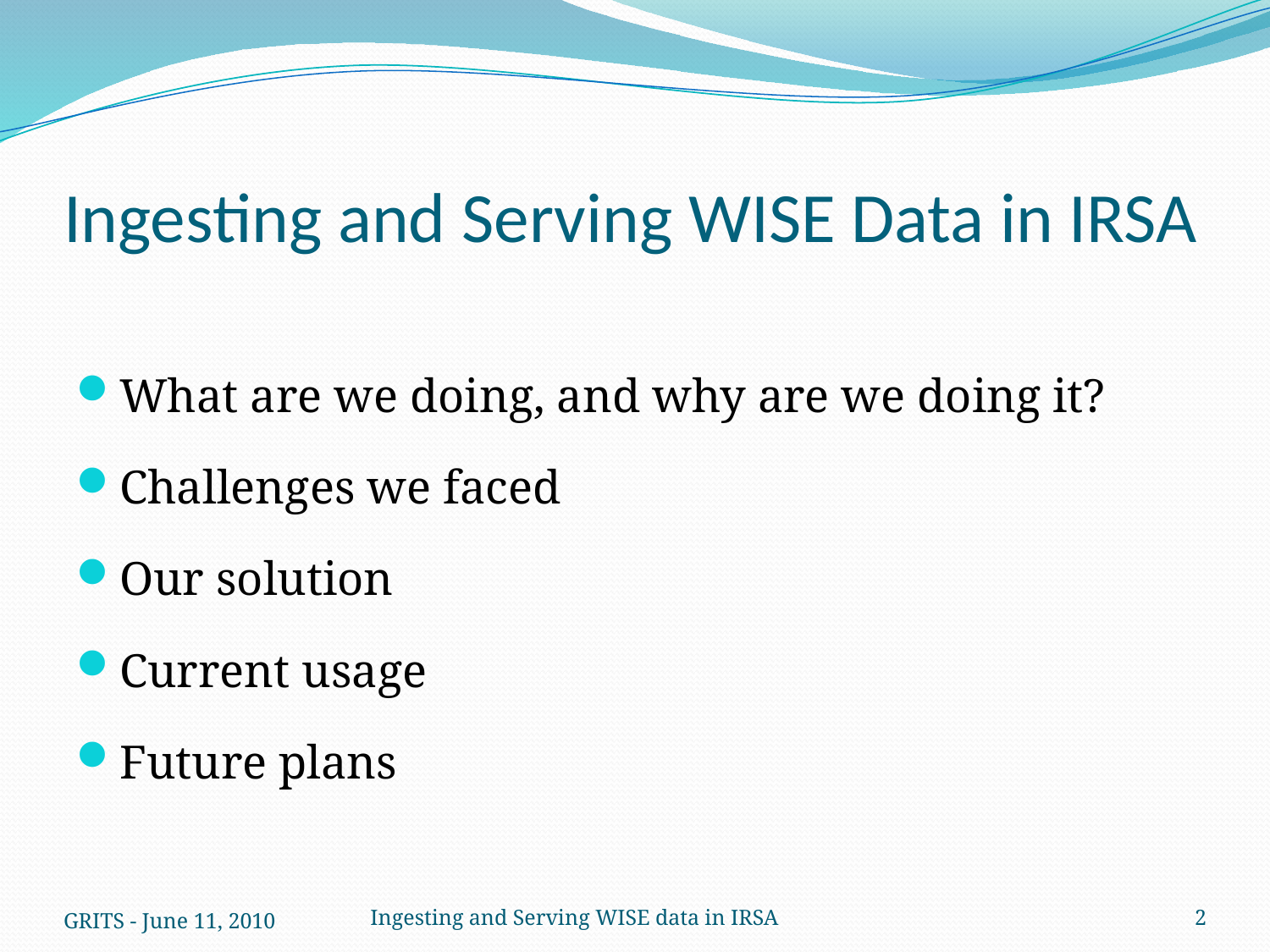

# Ingesting and Serving WISE Data in IRSA

What are we doing, and why are we doing it?
Challenges we faced
Our solution
Current usage
Future plans
GRITS - June 11, 2010
Ingesting and Serving WISE data in IRSA
2